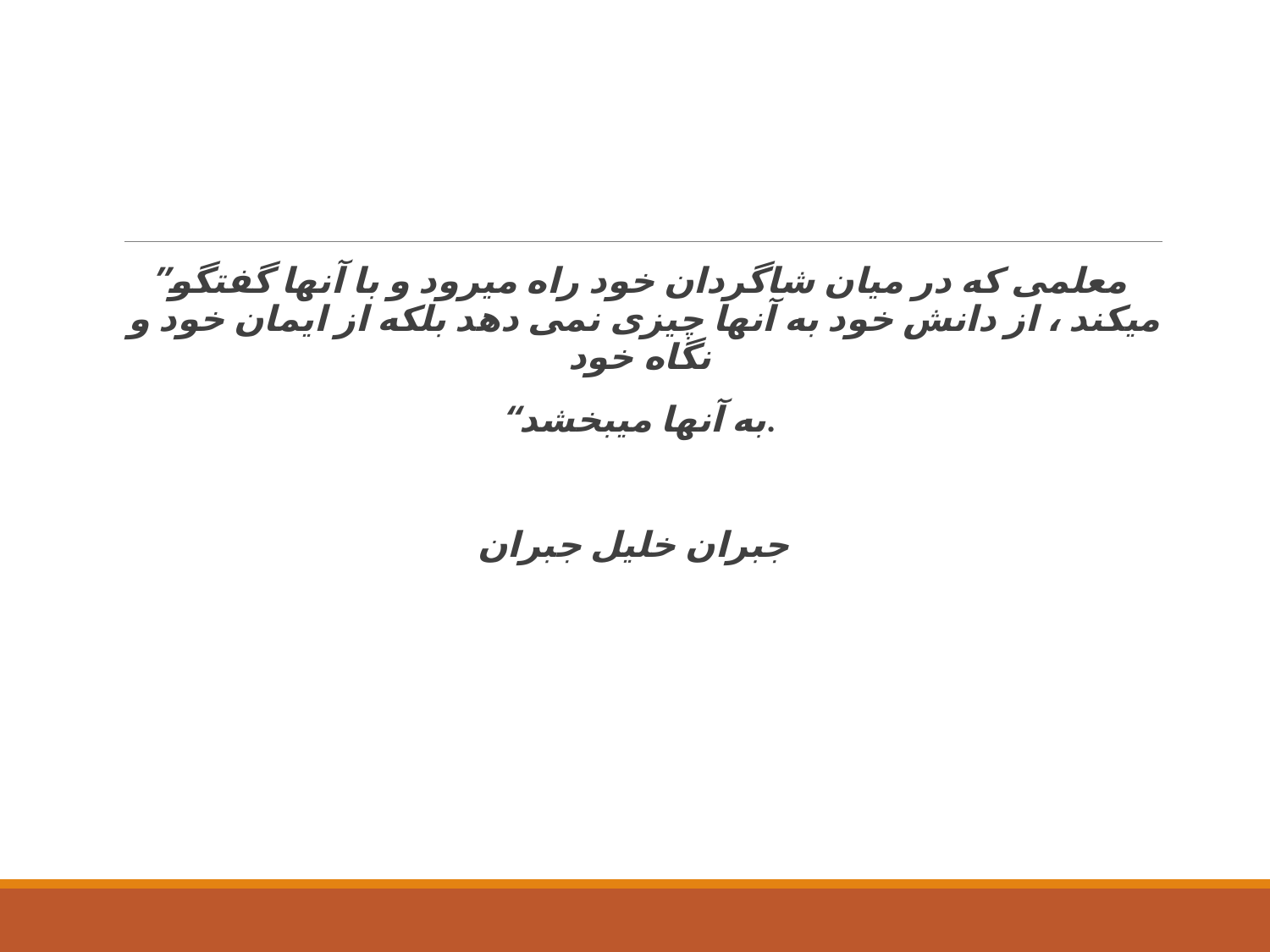

#
”معلمی که در میان شاگردان خود راه میرود و با آنها گفتگو میکند ، از دانش خود به آنها چیزی نمی دهد بلکه از ایمان خود و نگاه خود
“به آنها میبخشد.

جبران خلیل جبران